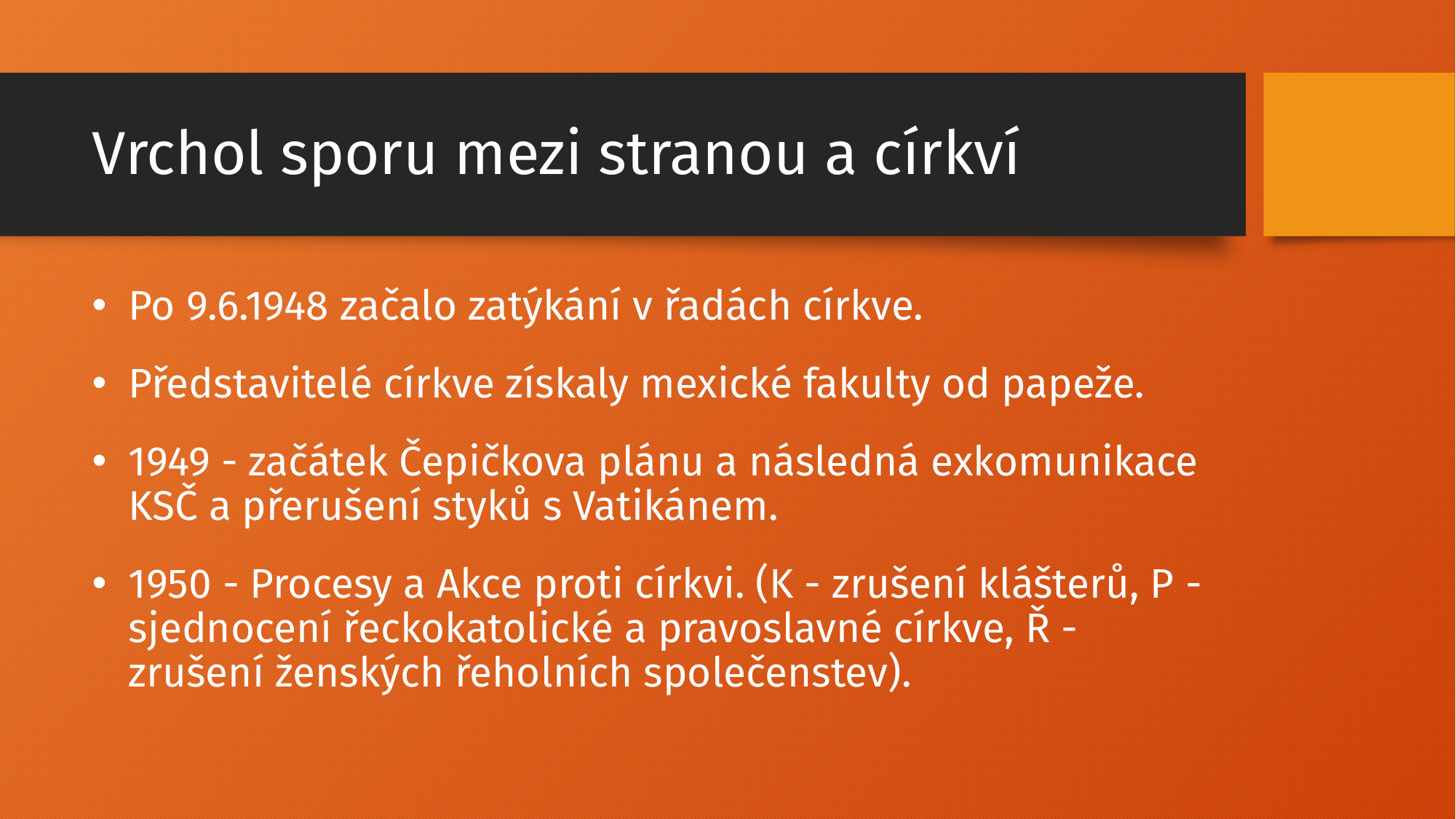

# Vrchol sporu mezi stranou a církví
Po 9.6.1948 začalo zatýkání v řadách církve.
Představitelé církve získaly mexické fakulty od papeže.
1949 - začátek Čepičkova plánu a následná exkomunikace KSČ a přerušení styků s Vatikánem.
1950 - Procesy a Akce proti církvi. (K - zrušení klášterů, P - sjednocení řeckokatolické a pravoslavné církve, Ř - zrušení ženských řeholních společenstev).